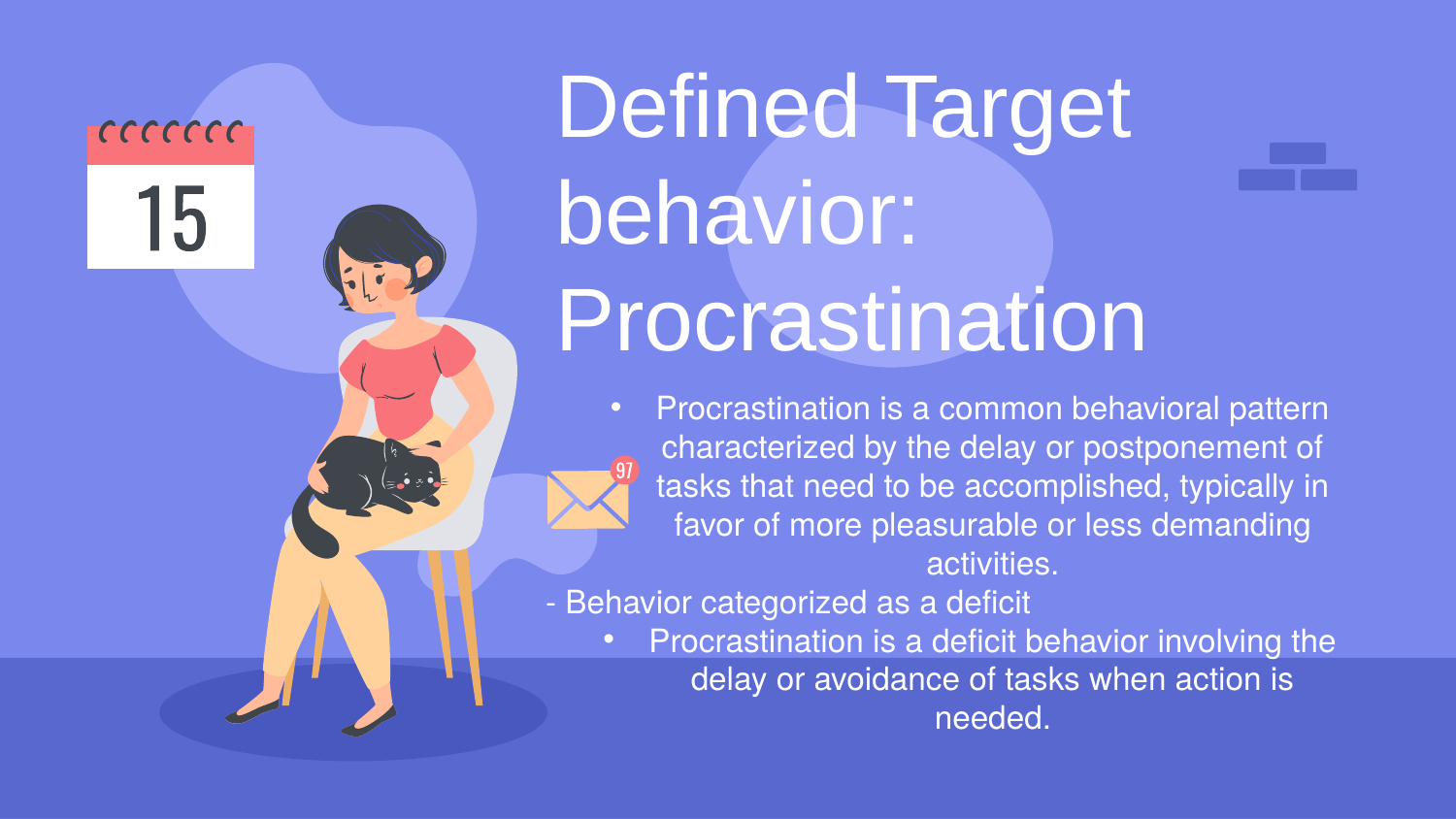

# Defined Target behavior: Procrastination

Procrastination is a common behavioral pattern characterized by the delay or postponement of tasks that need to be accomplished, typically in favor of more pleasurable or less demanding activities.
- Behavior categorized as a deficit
Procrastination is a deficit behavior involving the delay or avoidance of tasks when action is needed.